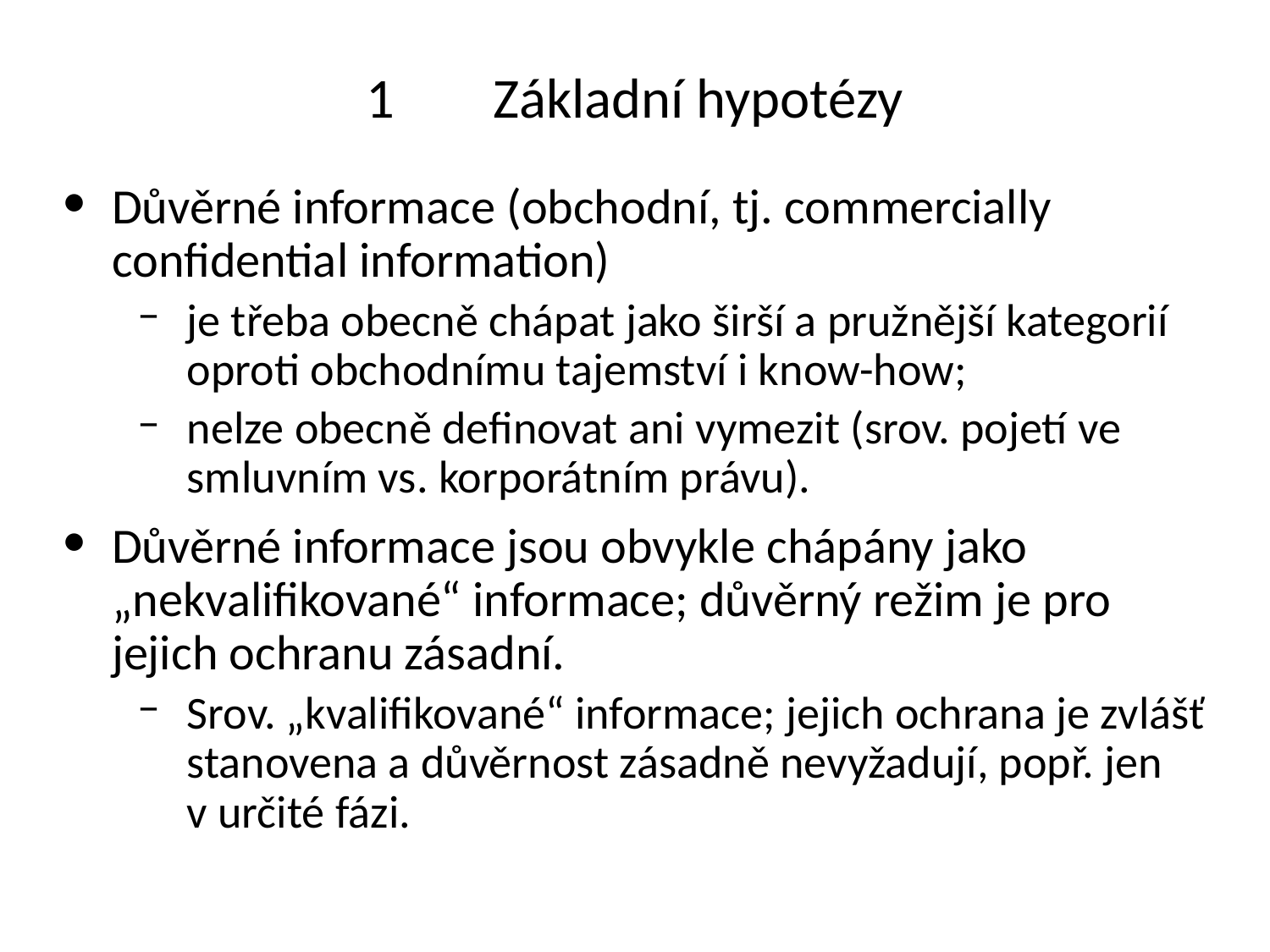

# 1	Základní hypotézy
Důvěrné informace (obchodní, tj. commercially confidential information)
je třeba obecně chápat jako širší a pružnější kategorií oproti obchodnímu tajemství i know-how;
nelze obecně definovat ani vymezit (srov. pojetí ve smluvním vs. korporátním právu).
Důvěrné informace jsou obvykle chápány jako „nekvalifikované“ informace; důvěrný režim je pro jejich ochranu zásadní.
Srov. „kvalifikované“ informace; jejich ochrana je zvlášť stanovena a důvěrnost zásadně nevyžadují, popř. jen v určité fázi.